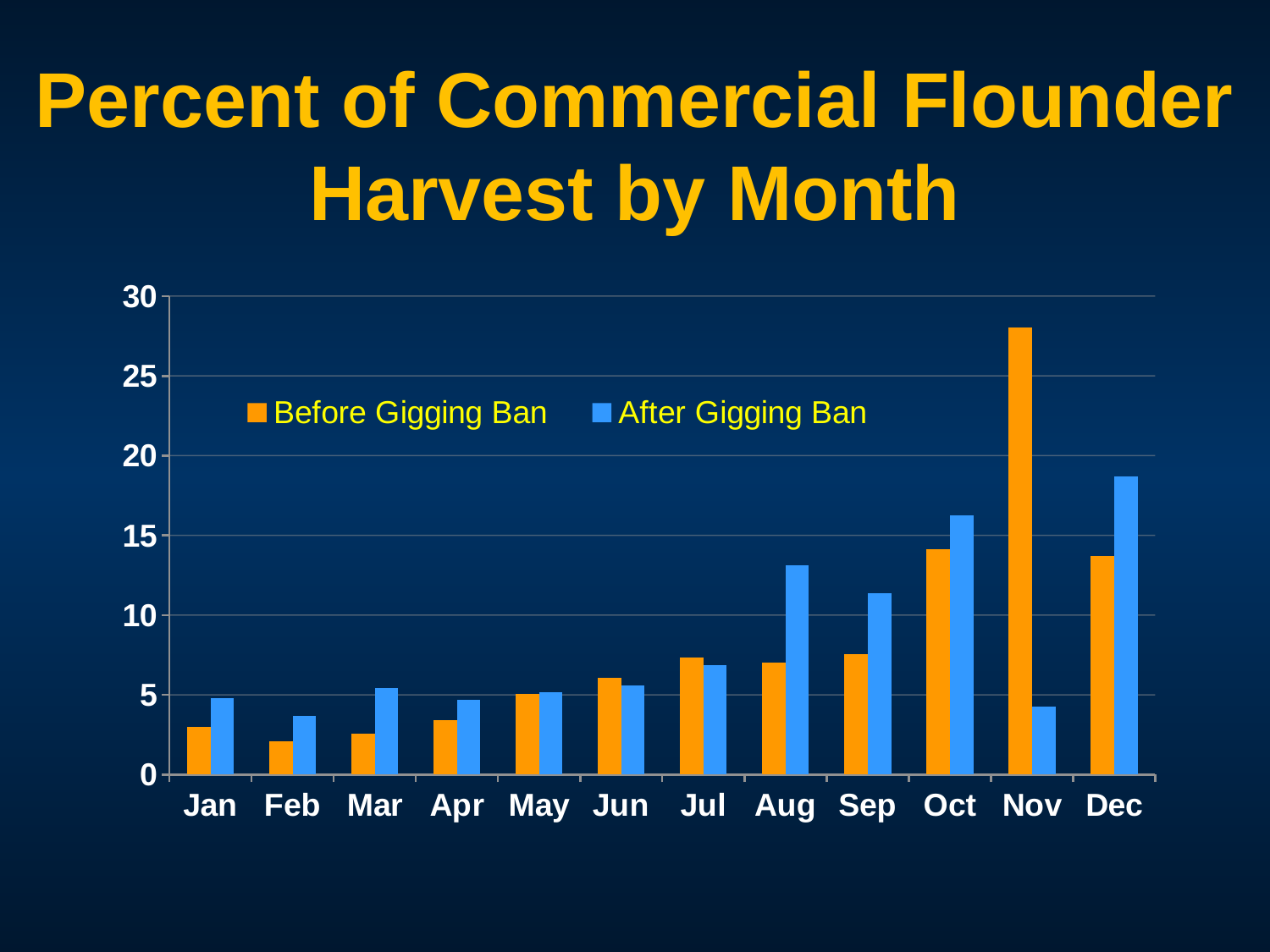

# Percent of Commercial Flounder Harvest by Month

### Chart

| Category | Before Gigging Ban | After Gigging Ban |
|---|---|---|
| Jan | 2.9840540229322996 | 4.81 |
| Feb | 2.0750848249002685 | 3.66 |
| Mar | 2.586518637816999 | 5.45 |
| Apr | 3.4318790194225754 | 4.67 |
| May | 5.041117007096741 | 5.18 |
| Jun | 6.084796506996575 | 5.6 |
| Jul | 7.31840530764899 | 6.88 |
| Aug | 7.033920495683434 | 13.14 |
| Sep | 7.572436363579003 | 11.35 |
| Oct | 14.147283000474799 | 16.27 |
| Nov | 28.027925571769515 | 4.29 |
| Dec | 13.6965792416788 | 18.68 |